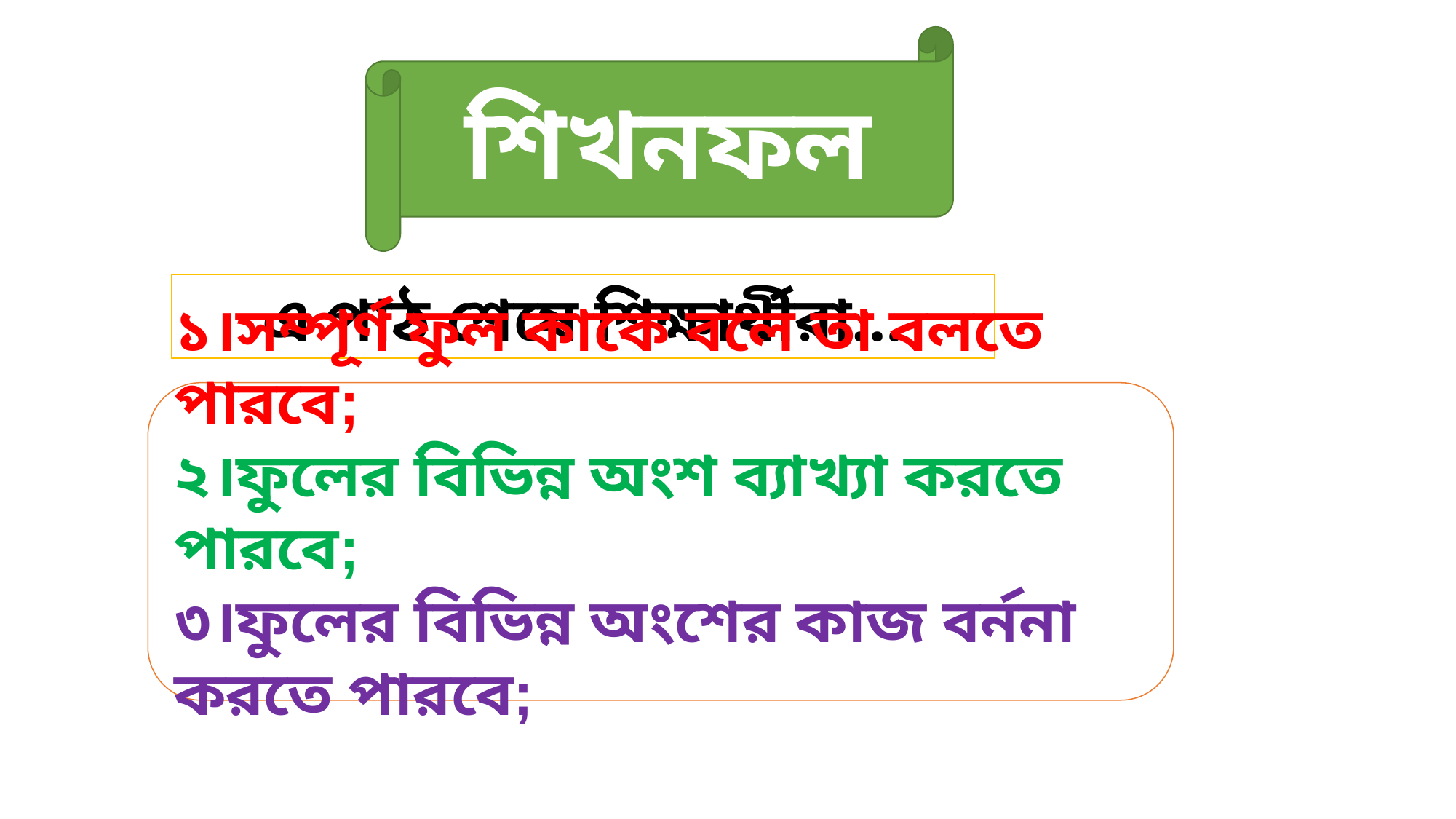

শিখনফল
এ পাঠ শেষে শিক্ষার্থীরা…
১।সম্পূর্ণ ফুল কাকে বলে তা বলতে পারবে;
২।ফুলের বিভিন্ন অংশ ব্যাখ্যা করতে পারবে;
৩।ফুলের বিভিন্ন অংশের কাজ বর্ননা করতে পারবে;